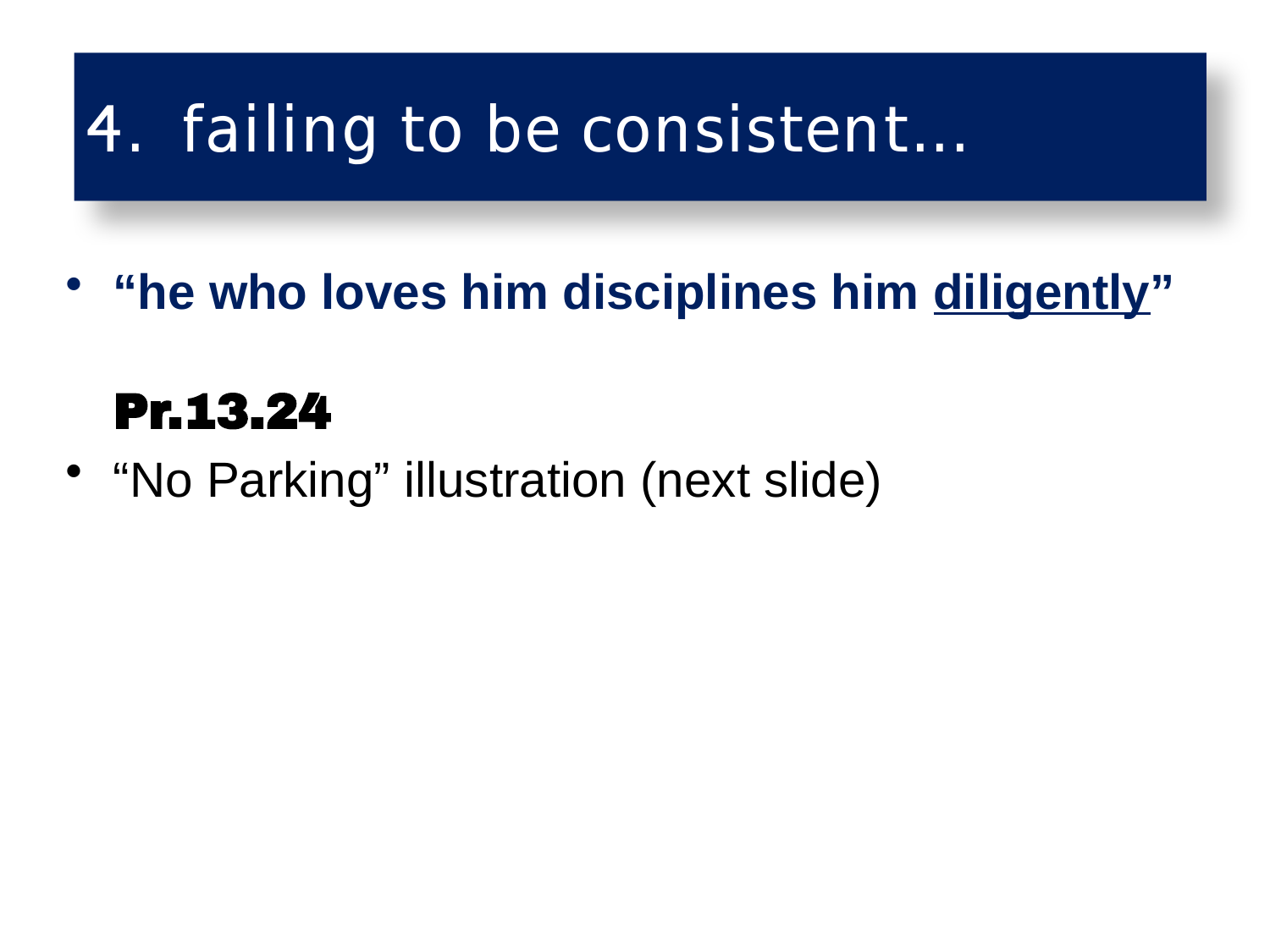

# 4.  failing to be consistent...
“he who loves him disciplines him diligently”           							Pr.13.24
“No Parking” illustration (next slide)